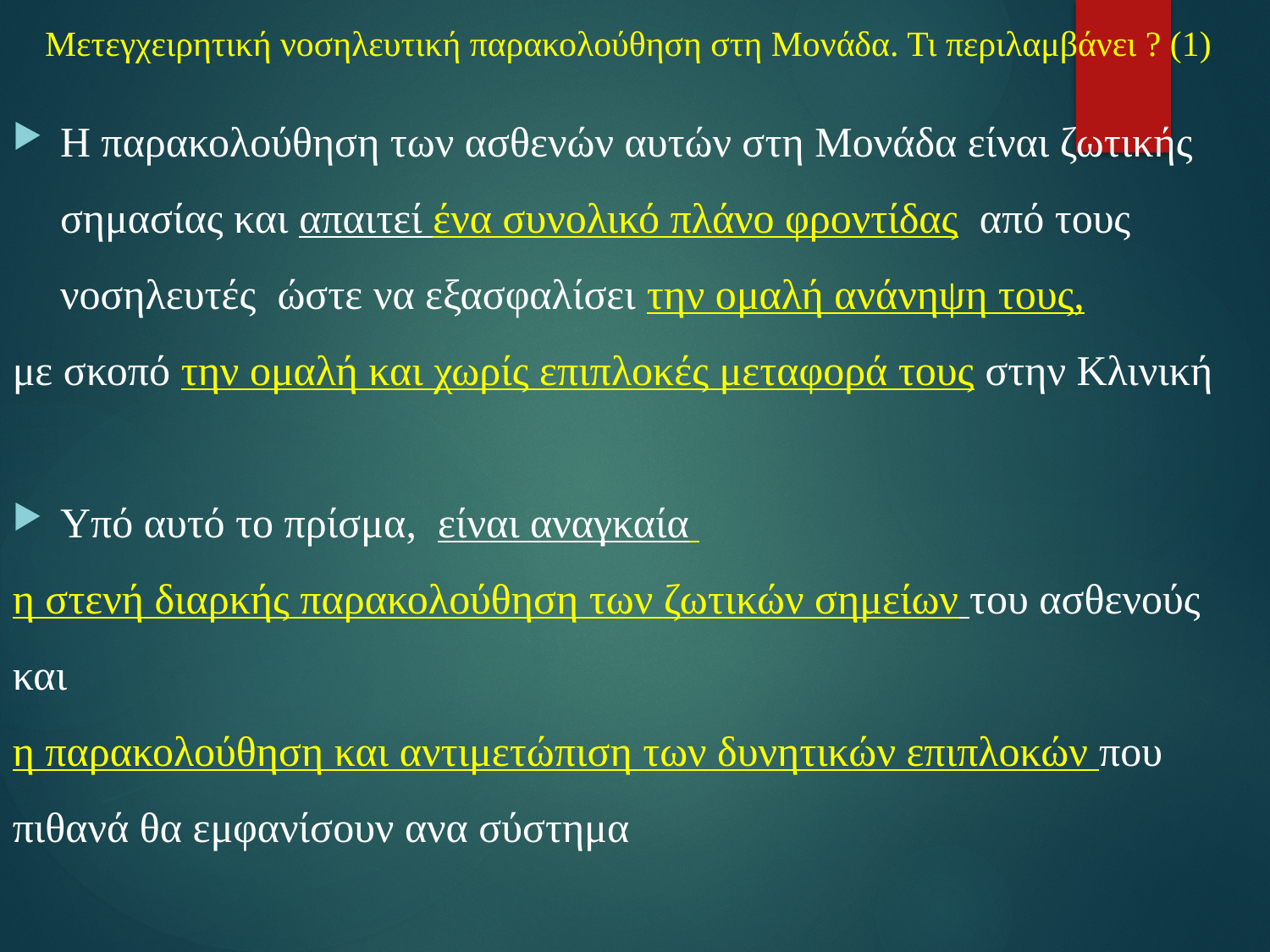

# Μετεγχειρητική νοσηλευτική παρακολούθηση στη Μονάδα. Τι περιλαμβάνει ? (1)
Η παρακολούθηση των ασθενών αυτών στη Μονάδα είναι ζωτικής σημασίας και απαιτεί ένα συνολικό πλάνο φροντίδας  από τους νοσηλευτές  ώστε να εξασφαλίσει την ομαλή ανάνηψη τους,
με σκοπό την ομαλή και χωρίς επιπλοκές μεταφορά τους στην Κλινική

Υπό αυτό το πρίσμα,  είναι αναγκαία
η στενή διαρκής παρακολούθηση των ζωτικών σημείων του ασθενούς  και
η παρακολούθηση και αντιμετώπιση των δυνητικών επιπλοκών που πιθανά θα εμφανίσουν ανα σύστημα